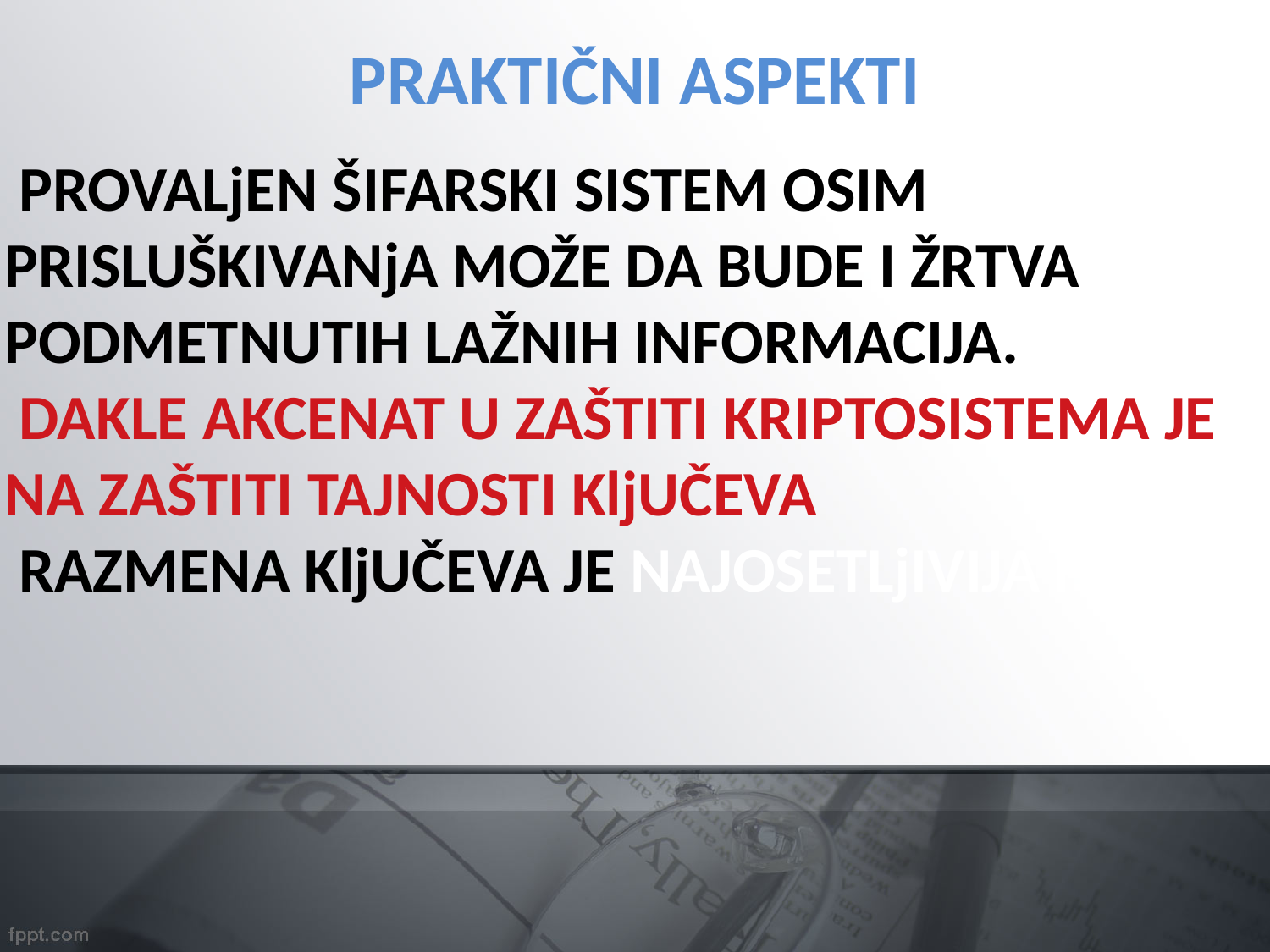

PRAKTIČNI ASPEKTI
 PROVALjEN ŠIFARSKI SISTEM OSIM PRISLUŠKIVANjA MOŽE DA BUDE I ŽRTVA PODMETNUTIH LAŽNIH INFORMACIJA.
 DAKLE AKCENAT U ZAŠTITI KRIPTOSISTEMA JE NA ZAŠTITI TAJNOSTI KljUČEVA
 RAZMENA KljUČEVA JE NAJOSETLjIVIJA FAZA.